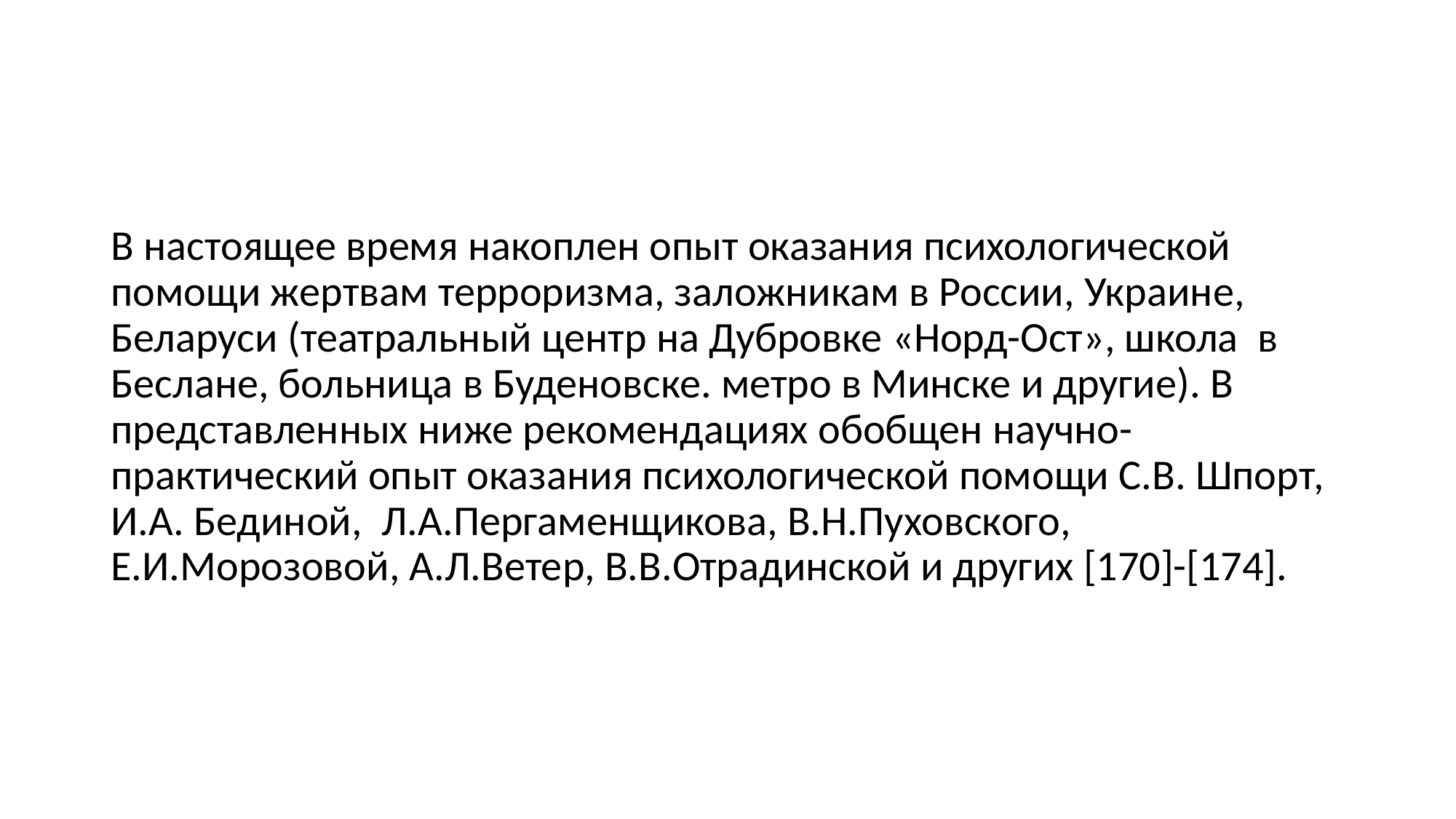

В настоящее время накоплен опыт оказания психологической помощи жертвам терроризма, заложникам в России, Украине, Беларуси (театральный центр на Дубровке «Норд-Ост», школа  в Беслане, больница в Буденовске. метро в Минске и другие). В представленных ниже рекомендациях обобщен научно-практический опыт оказания психологической помощи С.В. Шпорт, И.А. Бединой,  Л.А.Пергаменщикова, В.Н.Пуховского, Е.И.Морозовой, А.Л.Ветер, В.В.Отрадинской и других [170]-[174].